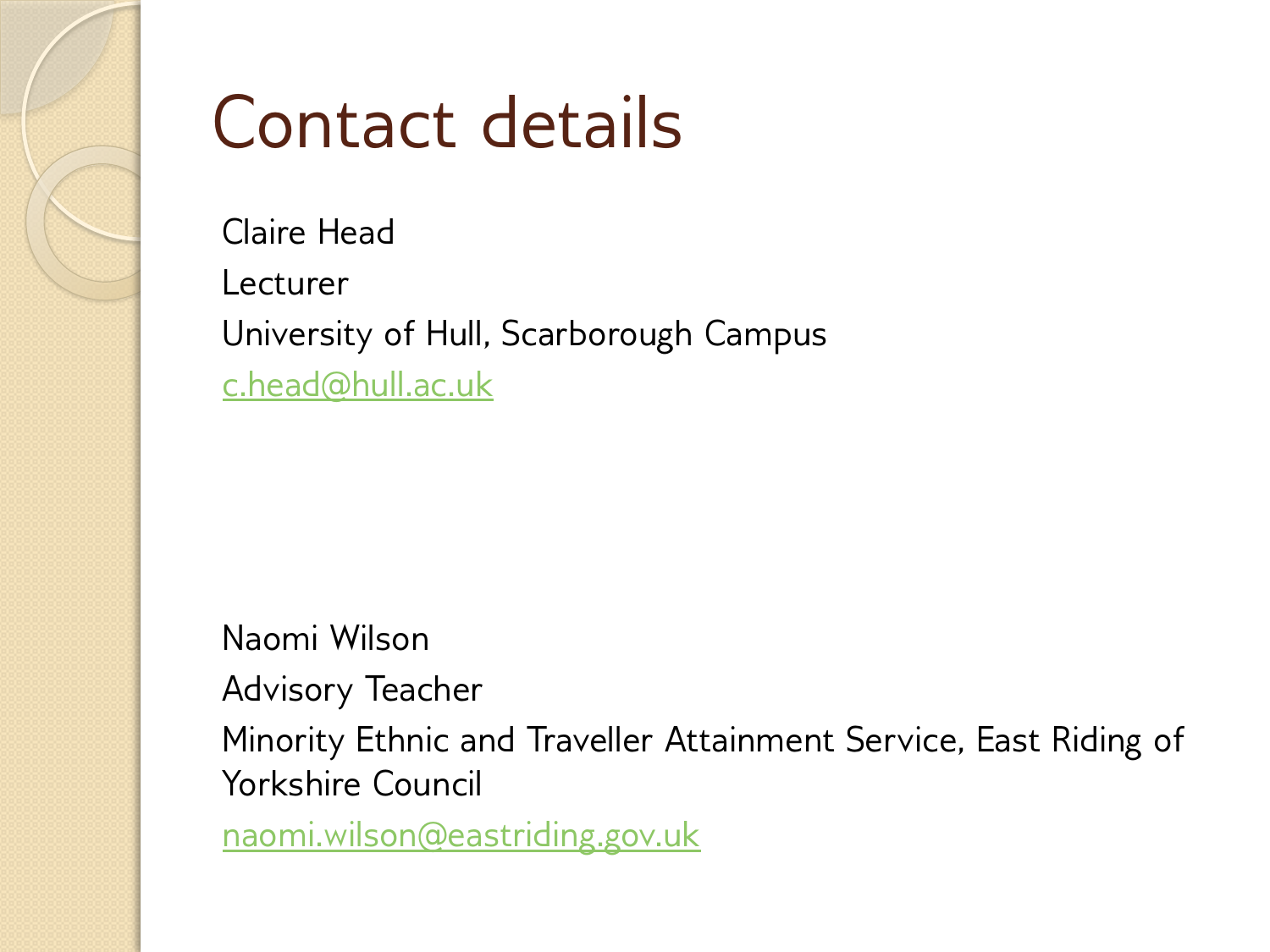

# Contact details
Claire Head
Lecturer
University of Hull, Scarborough Campus
c.head@hull.ac.uk

Naomi Wilson
Advisory Teacher
Minority Ethnic and Traveller Attainment Service, East Riding of Yorkshire Council
naomi.wilson@eastriding.gov.uk